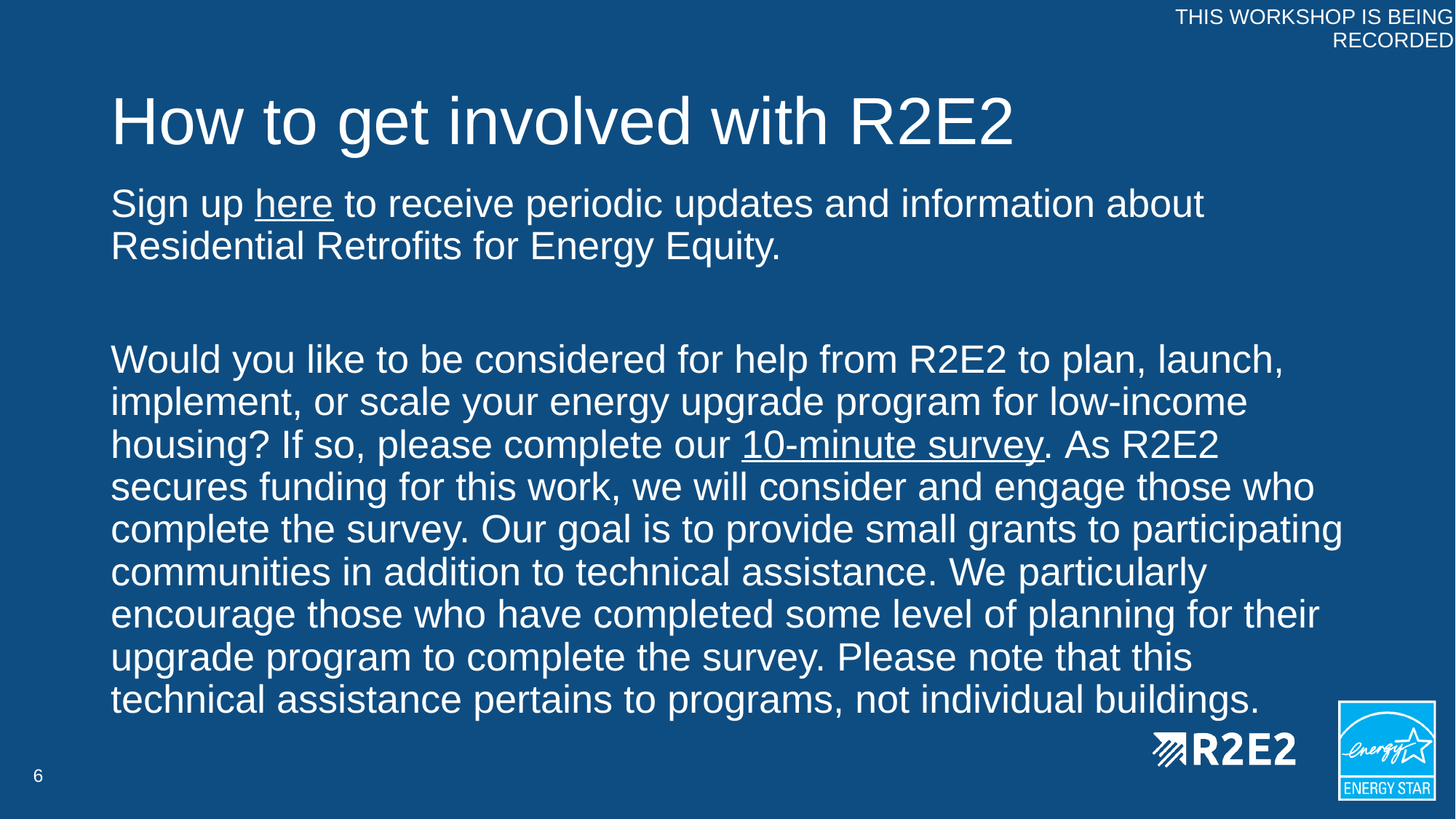

# How to get involved with R2E2
Sign up here to receive periodic updates and information about Residential Retrofits for Energy Equity.

Would you like to be considered for help from R2E2 to plan, launch, implement, or scale your energy upgrade program for low-income housing? If so, please complete our 10-minute survey. As R2E2 secures funding for this work, we will consider and engage those who complete the survey. Our goal is to provide small grants to participating communities in addition to technical assistance. We particularly encourage those who have completed some level of planning for their upgrade program to complete the survey. Please note that this technical assistance pertains to programs, not individual buildings.
6